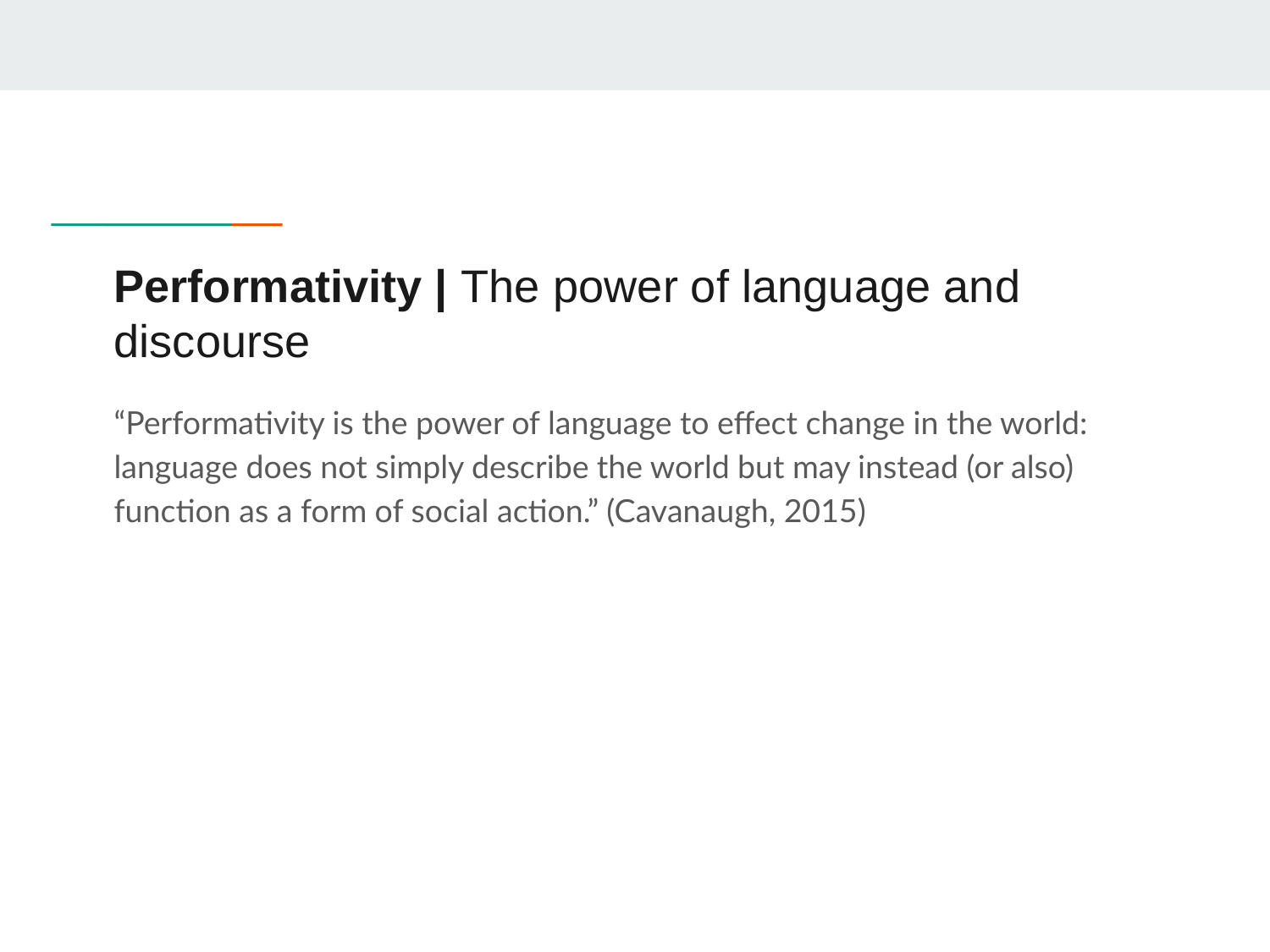

# Performativity | The power of language and discourse
“Performativity is the power of language to effect change in the world: language does not simply describe the world but may instead (or also) function as a form of social action.” (Cavanaugh, 2015)